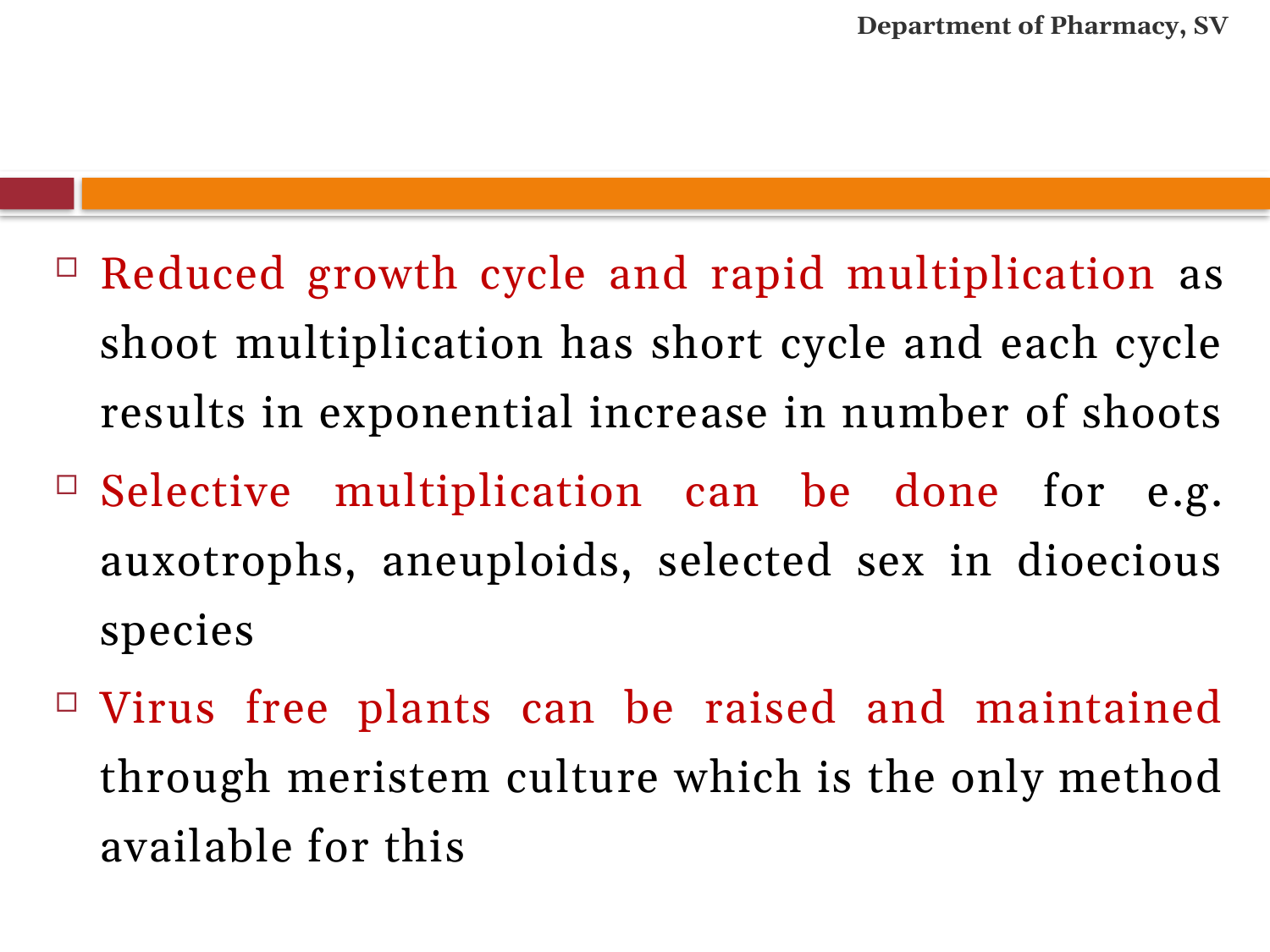

Department of Pharmacy, SV
#
Reduced growth cycle and rapid multiplication as shoot multiplication has short cycle and each cycle results in exponential increase in number of shoots
Selective multiplication can be done for e.g. auxotrophs, aneuploids, selected sex in dioecious species
Virus free plants can be raised and maintained through meristem culture which is the only method available for this